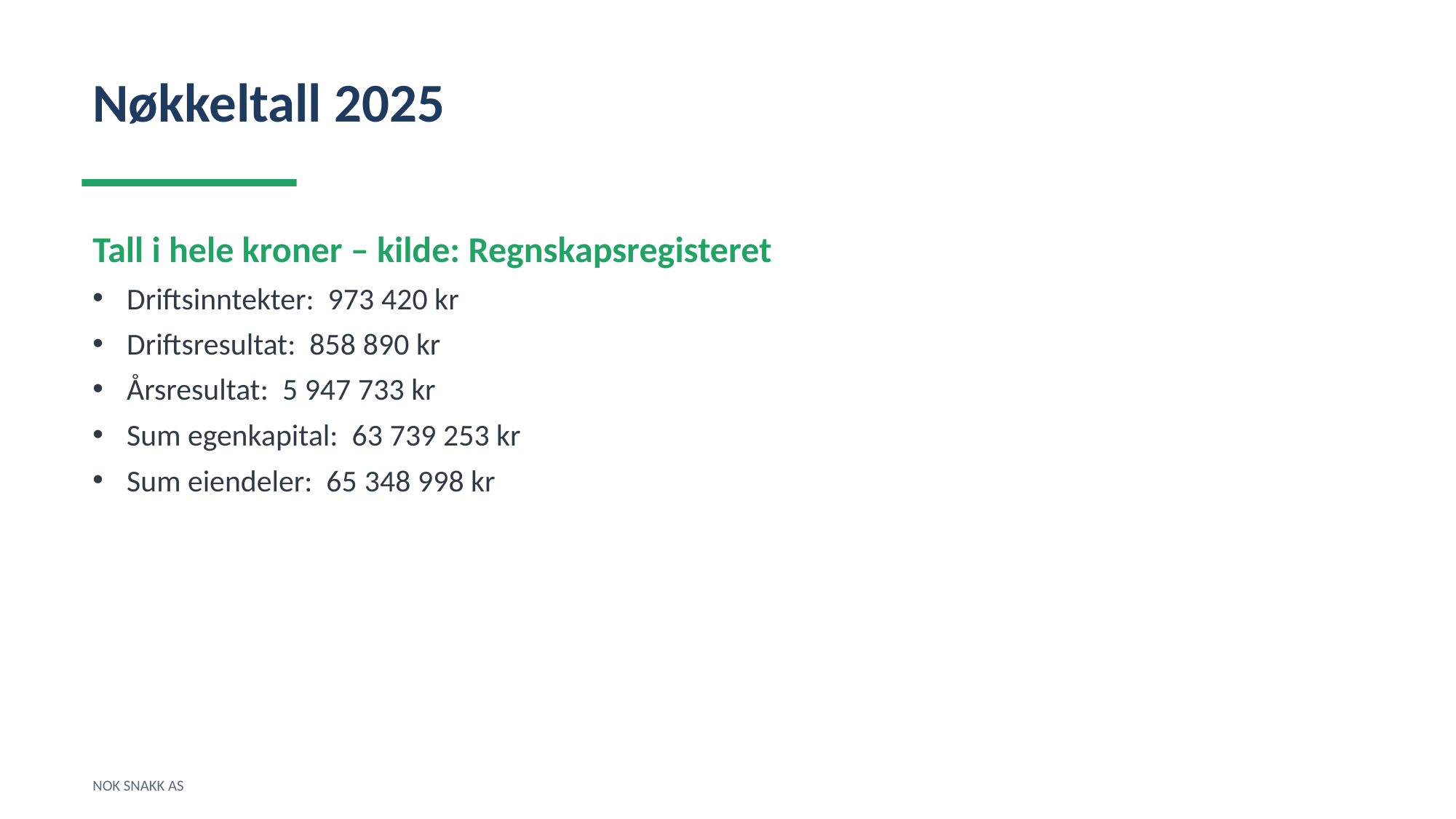

Nøkkeltall 2025

Tall i hele kroner – kilde: Regnskapsregisteret
Driftsinntekter:  973 420 kr
Driftsresultat:  858 890 kr
Årsresultat:  5 947 733 kr
Sum egenkapital:  63 739 253 kr
Sum eiendeler:  65 348 998 kr
NOK SNAKK AS